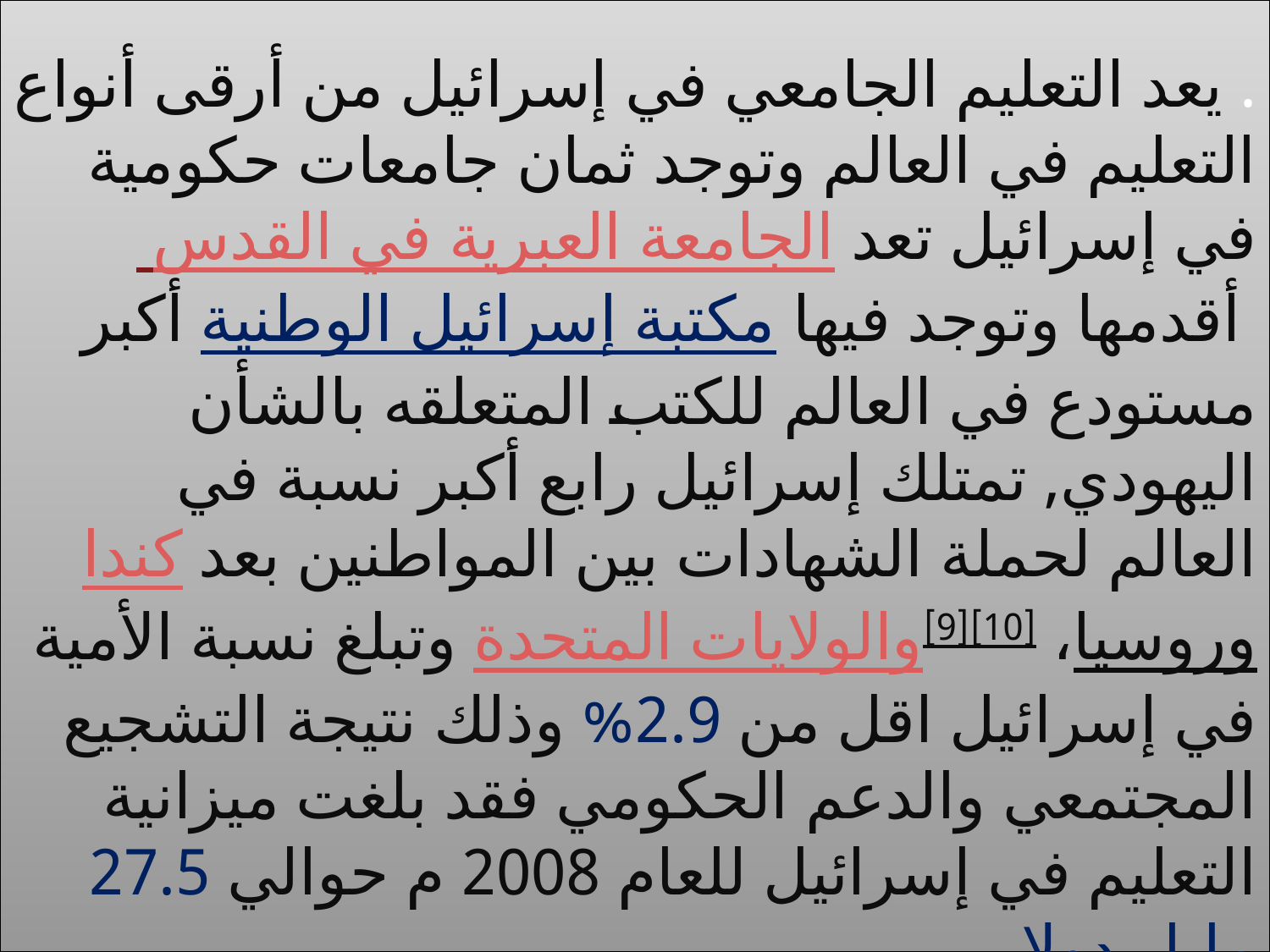

. يعد التعليم الجامعي في إسرائيل من أرقى أنواع التعليم في العالم وتوجد ثمان جامعات حكومية في إسرائيل تعد  الجامعة العبرية في القدس
 أقدمها وتوجد فيها مكتبة إسرائيل الوطنية أكبر مستودع في العالم للكتب المتعلقه بالشأن اليهودي, تمتلك إسرائيل رابع أكبر نسبة في العالم لحملة الشهادات بين المواطنين بعد كنداوروسيا، والولايات المتحدة[9][10] وتبلغ نسبة الأمية في إسرائيل اقل من 2.9% وذلك نتيجة التشجيع المجتمعي والدعم الحكومي فقد بلغت ميزانية التعليم في إسرائيل للعام 2008 م حوالي 27.5 مليار دولار.